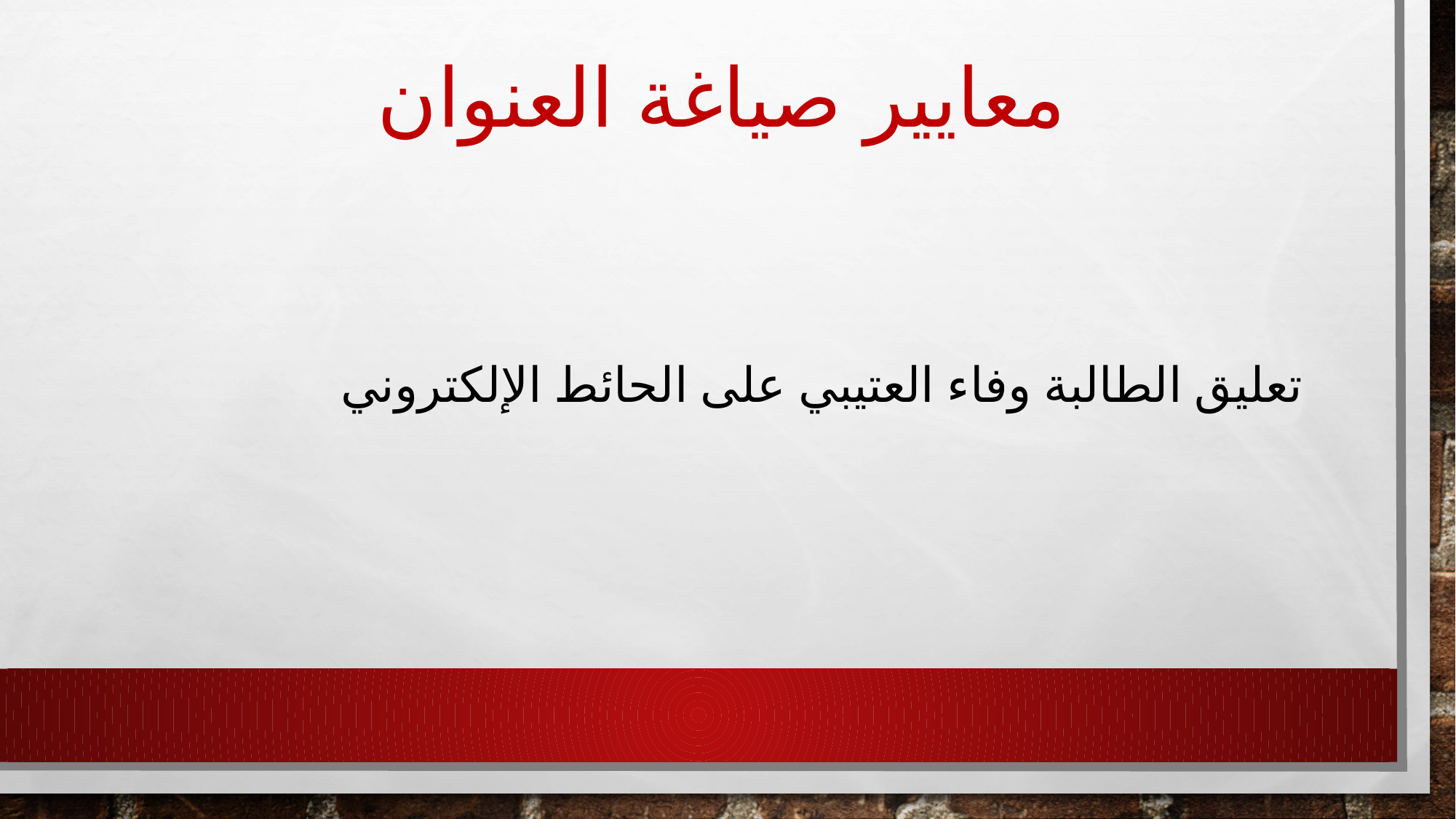

# معايير صياغة العنوان
تعليق الطالبة وفاء العتيبي على الحائط الإلكتروني